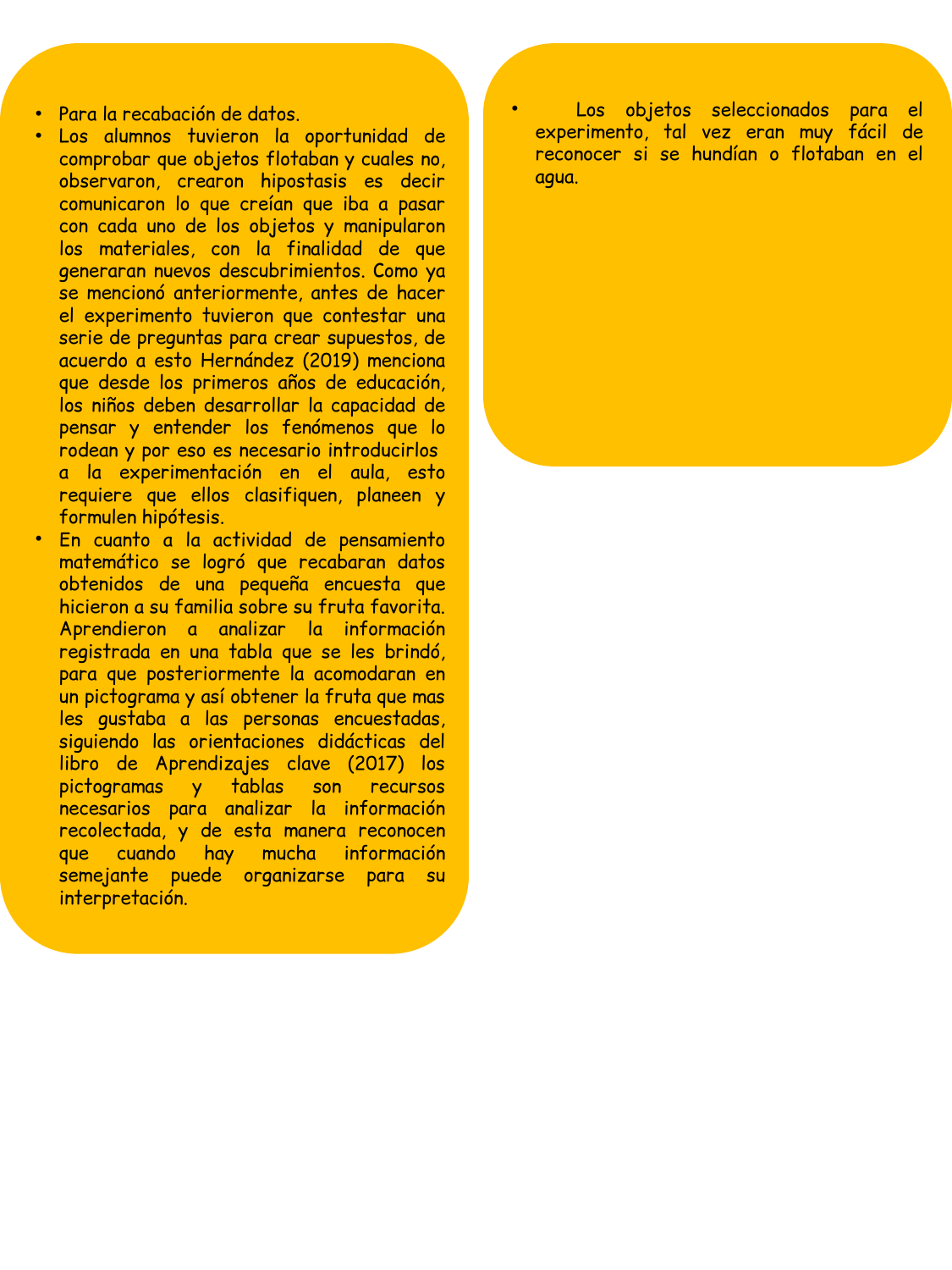

Para la recabación de datos.
Los alumnos tuvieron la oportunidad de comprobar que objetos flotaban y cuales no, observaron, crearon hipostasis es decir comunicaron lo que creían que iba a pasar con cada uno de los objetos y manipularon los materiales, con la finalidad de que generaran nuevos descubrimientos. Como ya se mencionó anteriormente, antes de hacer el experimento tuvieron que contestar una serie de preguntas para crear supuestos, de acuerdo a esto Hernández (2019) menciona que desde los primeros años de educación, los niños deben desarrollar la capacidad de pensar y entender los fenómenos que lo rodean y por eso es necesario introducirlos  a la experimentación en el aula, esto requiere que ellos clasifiquen, planeen y formulen hipótesis.
En cuanto a la actividad de pensamiento matemático se logró que recabaran datos obtenidos de una pequeña encuesta que hicieron a su familia sobre su fruta favorita. Aprendieron a analizar la información registrada en una tabla que se les brindó, para que posteriormente la acomodaran en un pictograma y así obtener la fruta que mas les gustaba a las personas encuestadas, siguiendo las orientaciones didácticas del libro de Aprendizajes clave (2017) los pictogramas y tablas son recursos necesarios para analizar la información recolectada, y de esta manera reconocen que cuando hay mucha información semejante puede organizarse para su interpretación.
  Los objetos seleccionados para el experimento, tal vez eran muy fácil de reconocer si se hundían o flotaban en el agua.